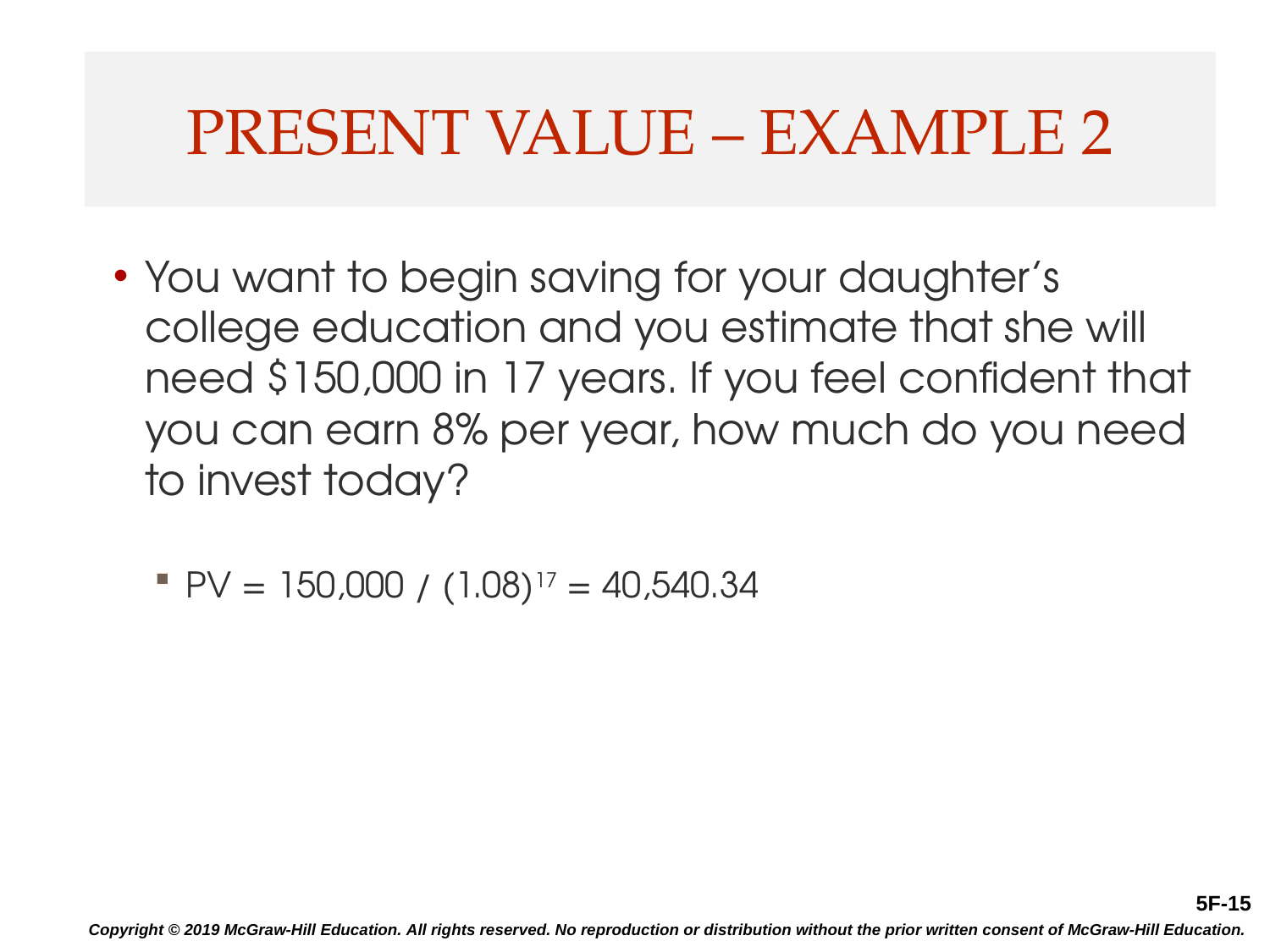

# Present Value – Example 2
You want to begin saving for your daughter’s college education and you estimate that she will need $150,000 in 17 years. If you feel confident that you can earn 8% per year, how much do you need to invest today?

PV = 150,000 / (1.08)17 = 40,540.34
Copyright © 2019 McGraw-Hill Education. All rights reserved. No reproduction or distribution without the prior written consent of McGraw-Hill Education.